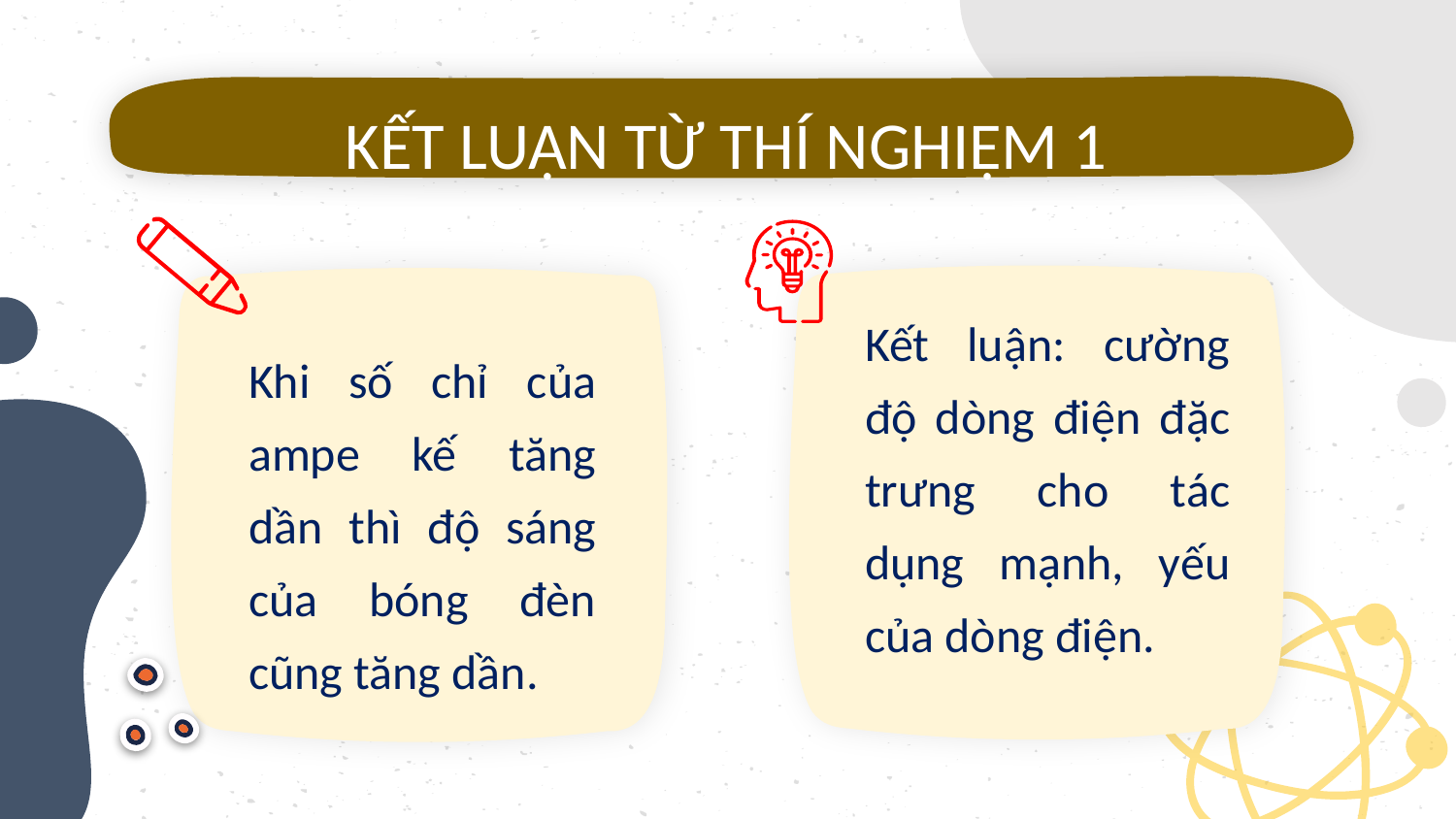

# KẾT LUẬN TỪ THÍ NGHIỆM 1

Kết luận: cường độ dòng điện đặc trưng cho tác dụng mạnh, yếu của dòng điện.
Khi số chỉ của ampe kế tăng dần thì độ sáng của bóng đèn cũng tăng dần.